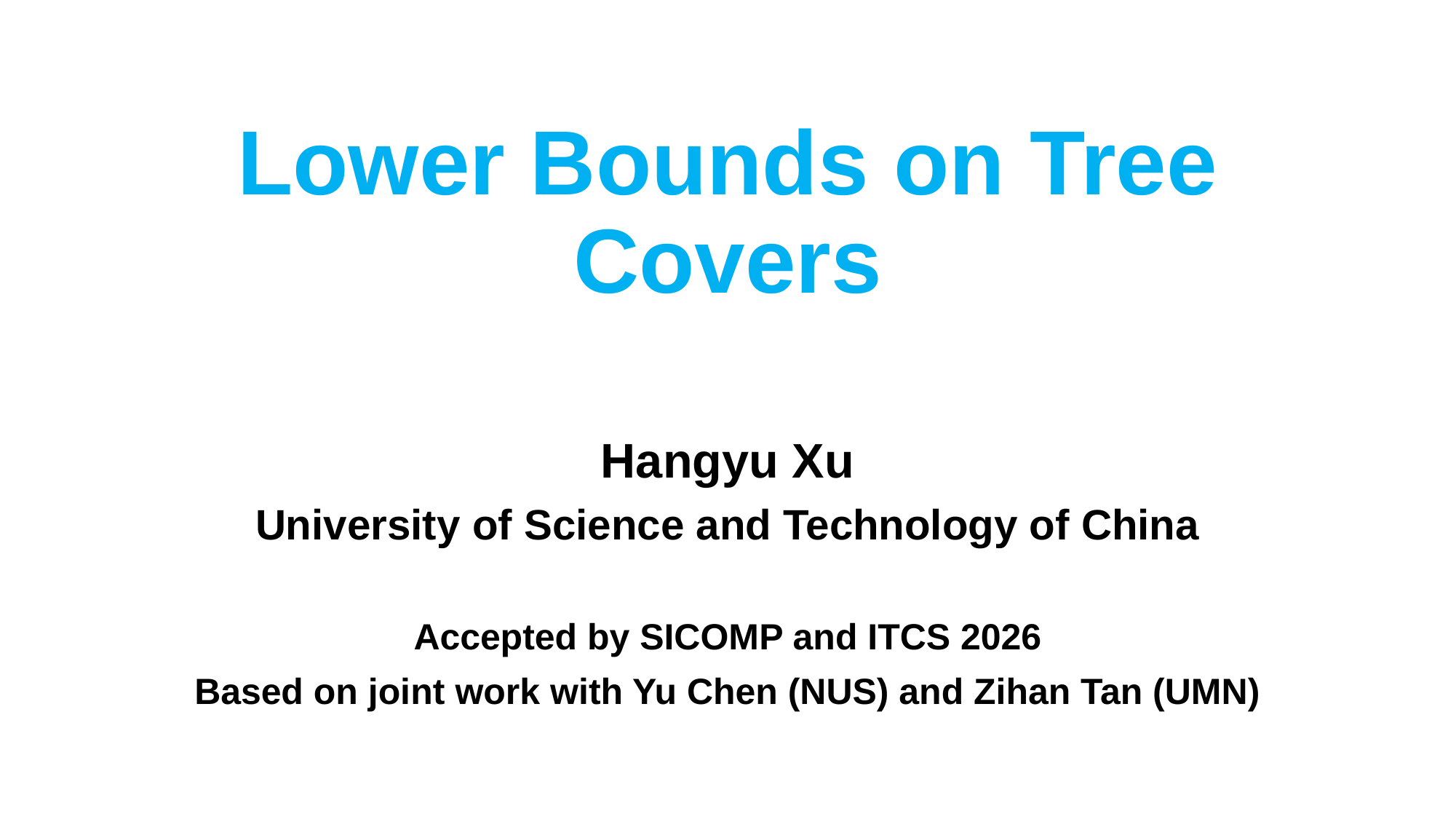

# Lower Bounds on Tree Covers
Hangyu Xu
University of Science and Technology of China

Accepted by SICOMP and ITCS 2026
Based on joint work with Yu Chen (NUS) and Zihan Tan (UMN)